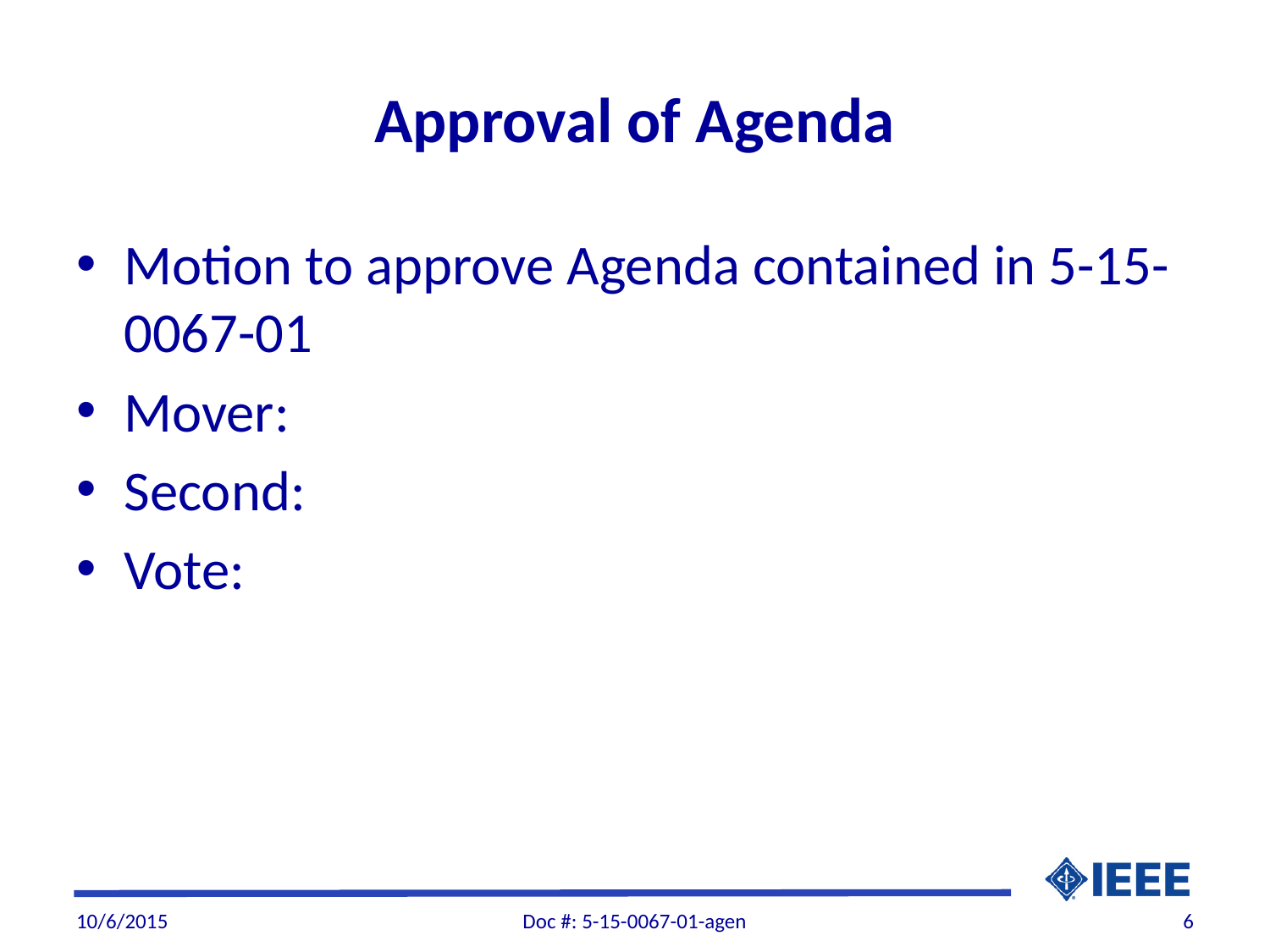

# Approval of Agenda
Motion to approve Agenda contained in 5-15-0067-01
Mover:
Second:
Vote:

10/6/2015
Doc #: 5-15-0067-01-agen
6